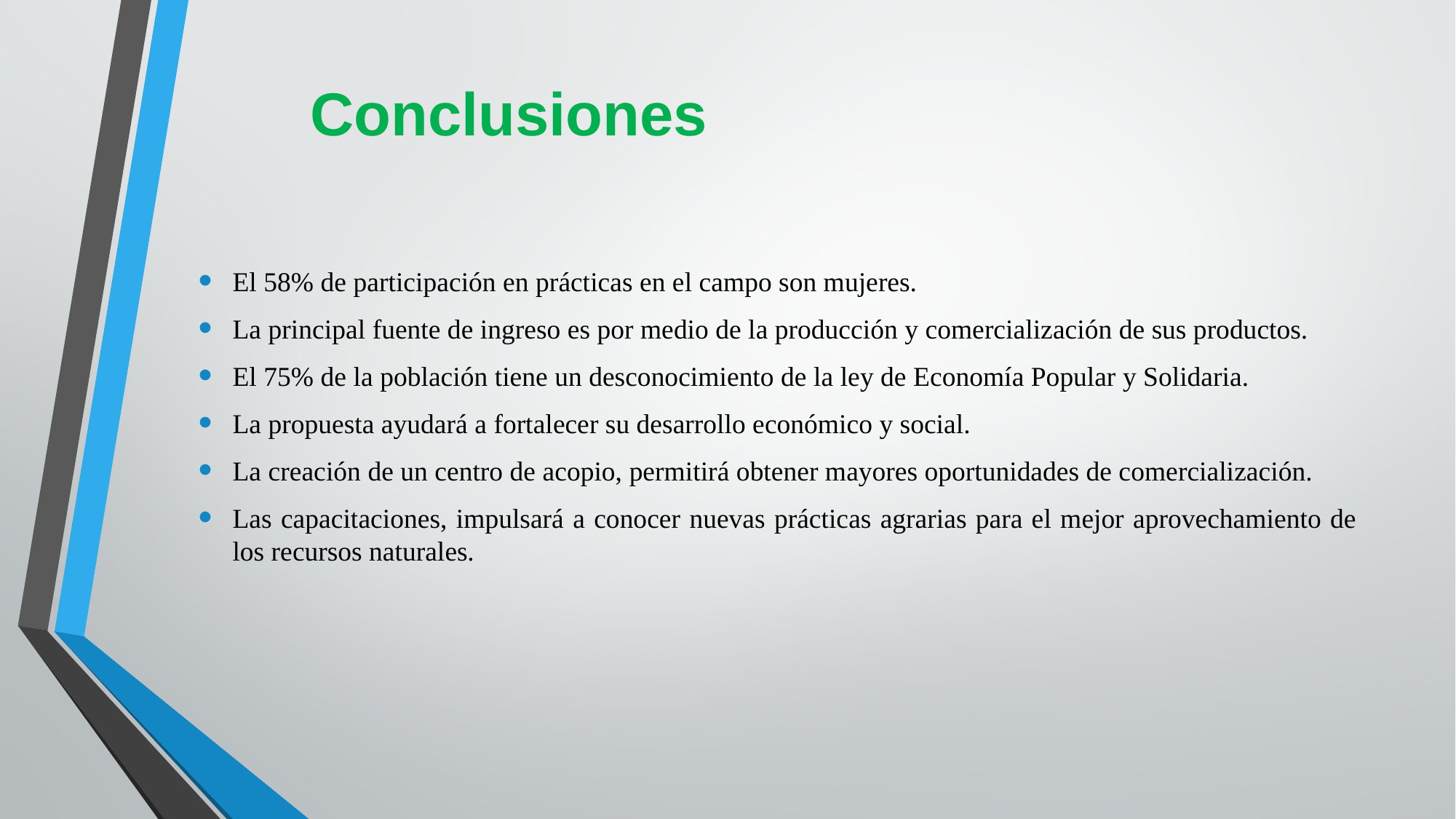

# Conclusiones
El 58% de participación en prácticas en el campo son mujeres.
La principal fuente de ingreso es por medio de la producción y comercialización de sus productos.
El 75% de la población tiene un desconocimiento de la ley de Economía Popular y Solidaria.
La propuesta ayudará a fortalecer su desarrollo económico y social.
La creación de un centro de acopio, permitirá obtener mayores oportunidades de comercialización.
Las capacitaciones, impulsará a conocer nuevas prácticas agrarias para el mejor aprovechamiento de los recursos naturales.